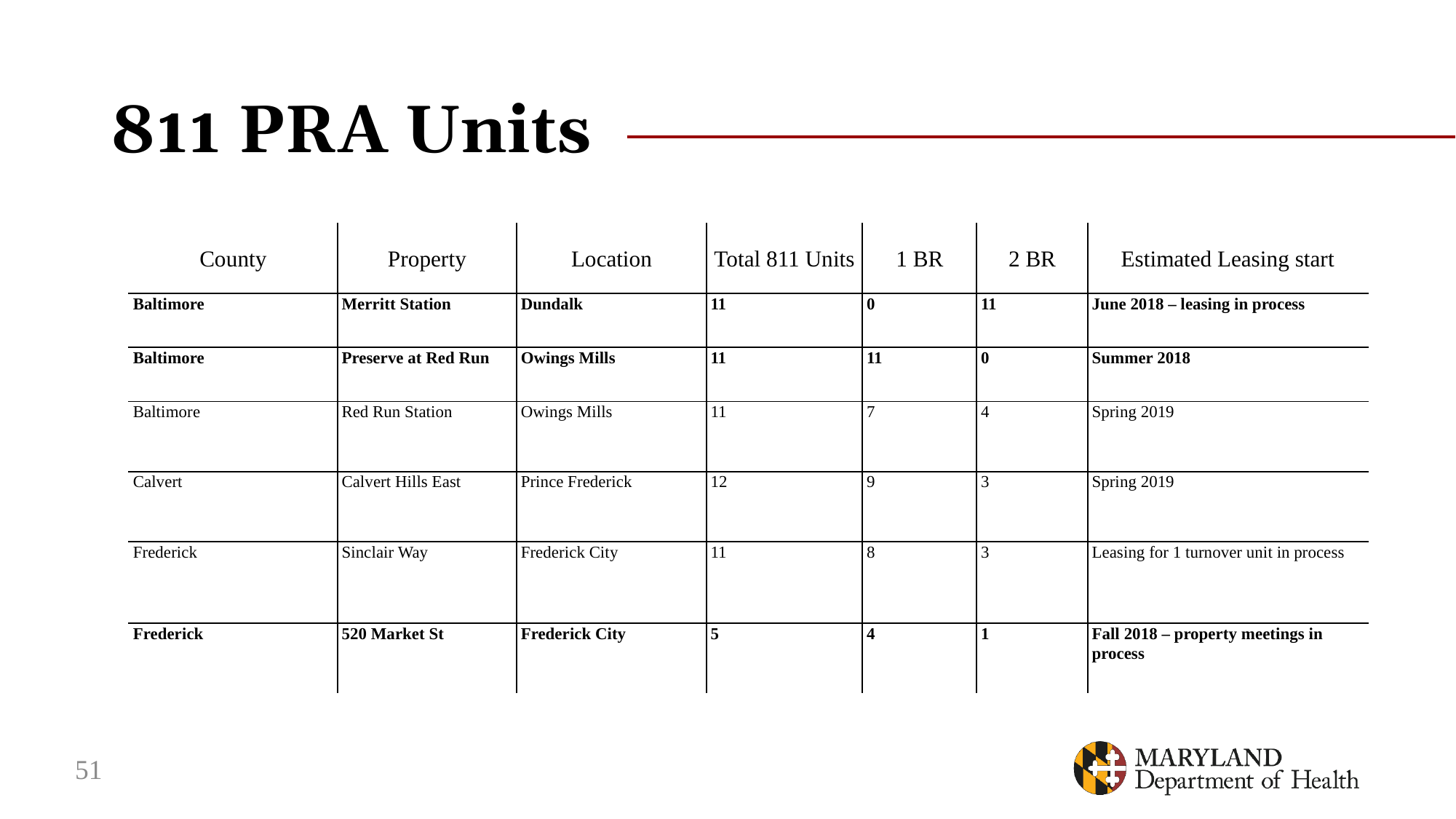

# 811 PRA Units
| County | Property | Location | Total 811 Units | 1 BR | 2 BR | Estimated Leasing start |
| --- | --- | --- | --- | --- | --- | --- |
| Baltimore | Merritt Station | Dundalk | 11 | 0 | 11 | June 2018 – leasing in process |
| Baltimore | Preserve at Red Run | Owings Mills | 11 | 11 | 0 | Summer 2018 |
| Baltimore | Red Run Station | Owings Mills | 11 | 7 | 4 | Spring 2019 |
| Calvert | Calvert Hills East | Prince Frederick | 12 | 9 | 3 | Spring 2019 |
| Frederick | Sinclair Way | Frederick City | 11 | 8 | 3 | Leasing for 1 turnover unit in process |
| Frederick | 520 Market St | Frederick City | 5 | 4 | 1 | Fall 2018 – property meetings in process |
51